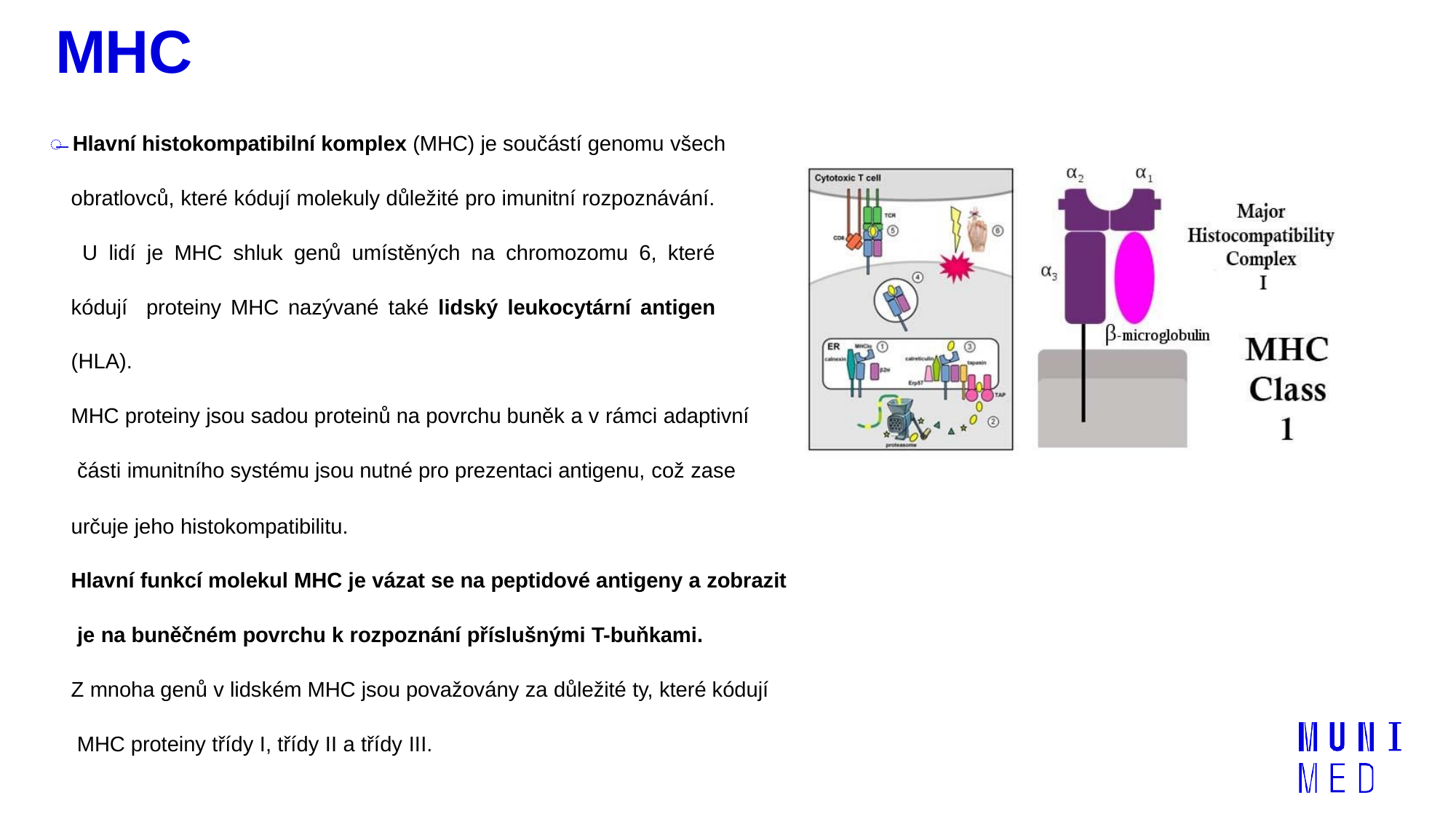

# MHC
̶	Hlavní histokompatibilní komplex (MHC) je součástí genomu všech
obratlovců, které kódují molekuly důležité pro imunitní rozpoznávání.  U lidí je MHC shluk genů umístěných na chromozomu 6, které kódují  proteiny MHC nazývané také lidský leukocytární antigen (HLA).
MHC proteiny jsou sadou proteinů na povrchu buněk a v rámci adaptivní  části imunitního systému jsou nutné pro prezentaci antigenu, což zase

určuje jeho histokompatibilitu.
Hlavní funkcí molekul MHC je vázat se na peptidové antigeny a zobrazit  je na buněčném povrchu k rozpoznání příslušnými T-buňkami.
Z mnoha genů v lidském MHC jsou považovány za důležité ty, které kódují  MHC proteiny třídy I, třídy II a třídy III.